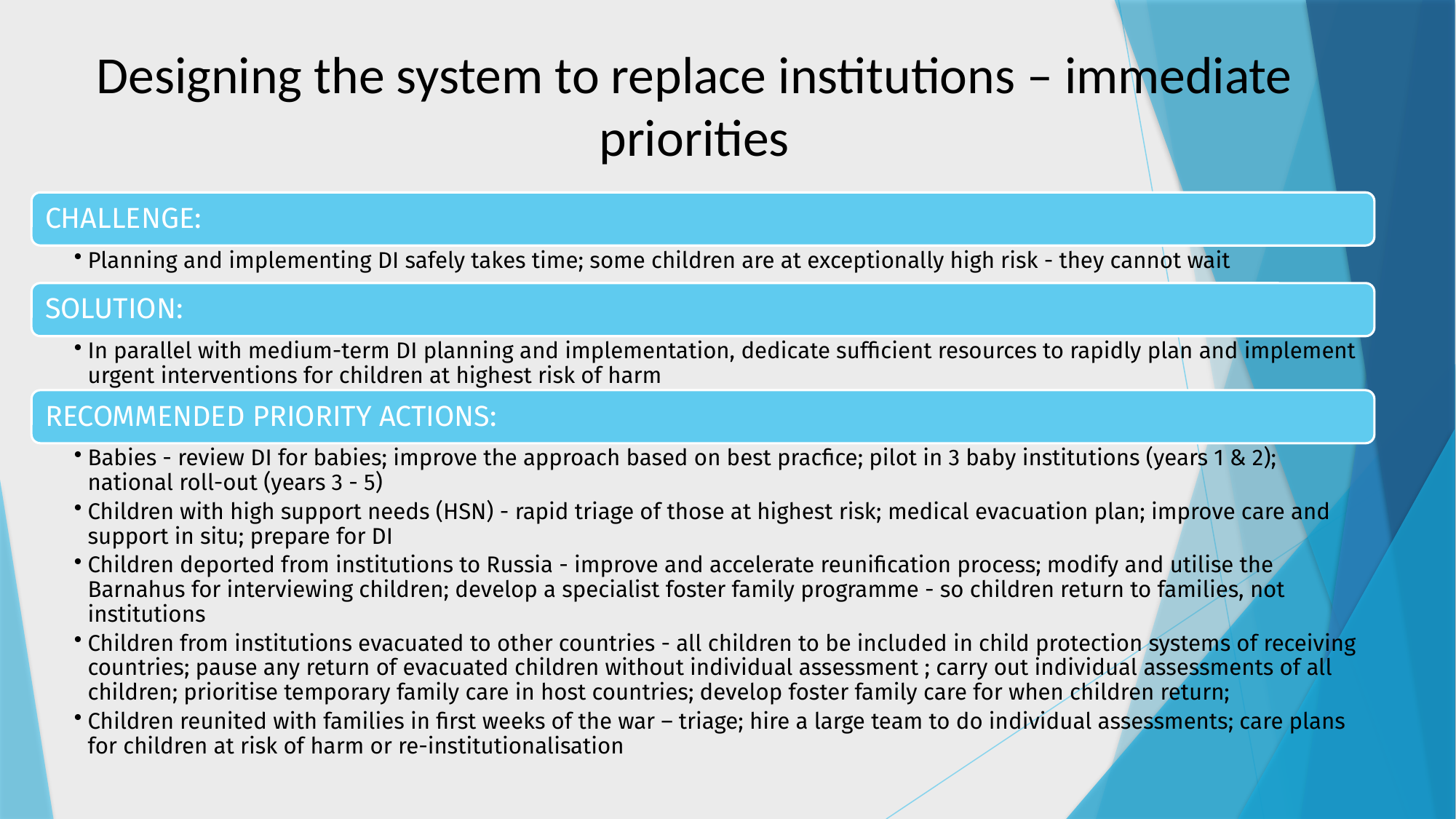

# Designing the system to replace institutions – immediate priorities
CHALLENGE:
Planning and implementing DI safely takes time; some children are at exceptionally high risk - they cannot wait
SOLUTION:
In parallel with medium-term DI planning and implementation, dedicate sufficient resources to rapidly plan and implement urgent interventions for children at highest risk of harm
RECOMMENDED PRIORITY ACTIONS:
Babies - review DI for babies; improve the approach based on best pracfice; pilot in 3 baby institutions (years 1 & 2); national roll-out (years 3 - 5)
Children with high support needs (HSN) - rapid triage of those at highest risk; medical evacuation plan; improve care and support in situ; prepare for DI
Children deported from institutions to Russia - improve and accelerate reunification process; modify and utilise the Barnahus for interviewing children; develop a specialist foster family programme - so children return to families, not institutions
Children from institutions evacuated to other countries - all children to be included in child protection systems of receiving countries; pause any return of evacuated children without individual assessment ; carry out individual assessments of all children; prioritise temporary family care in host countries; develop foster family care for when children return;
Children reunited with families in first weeks of the war – triage; hire a large team to do individual assessments; care plans for children at risk of harm or re-institutionalisation